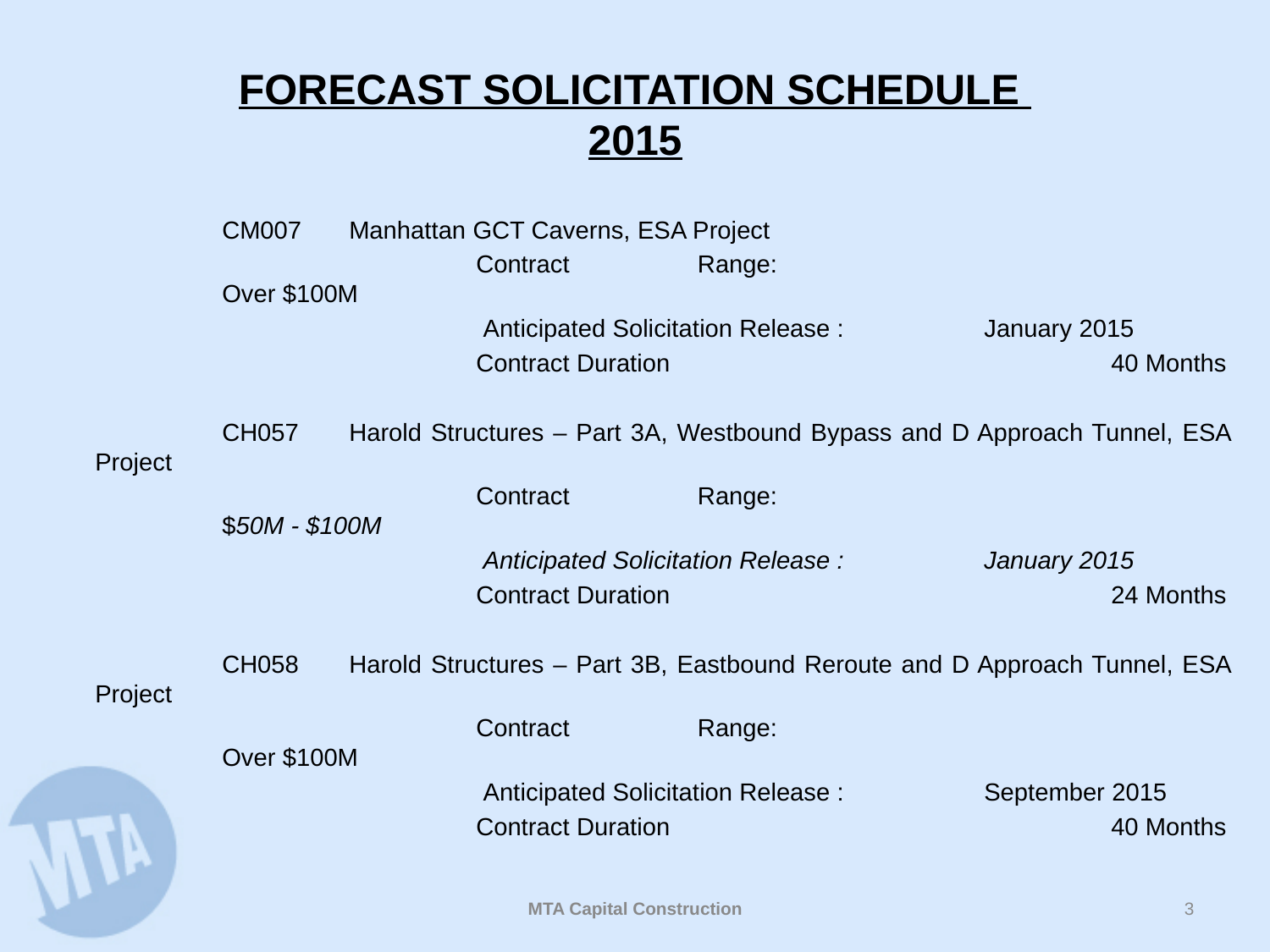

FORECAST SOLICITATION SCHEDULE
2015
	CM007	Manhattan GCT Caverns, ESA Project
			Contract Range:				 	Over $100M
			 Anticipated Solicitation Release :		January 2015
			Contract Duration				40 Months

	CH057	Harold Structures – Part 3A, Westbound Bypass and D Approach Tunnel, ESA Project
			Contract Range:					$50M - $100M
			 Anticipated Solicitation Release :		January 2015
			Contract Duration				24 Months

	CH058	Harold Structures – Part 3B, Eastbound Reroute and D Approach Tunnel, ESA Project
			Contract Range:				 	Over $100M
			 Anticipated Solicitation Release :		September 2015
			Contract Duration				40 Months